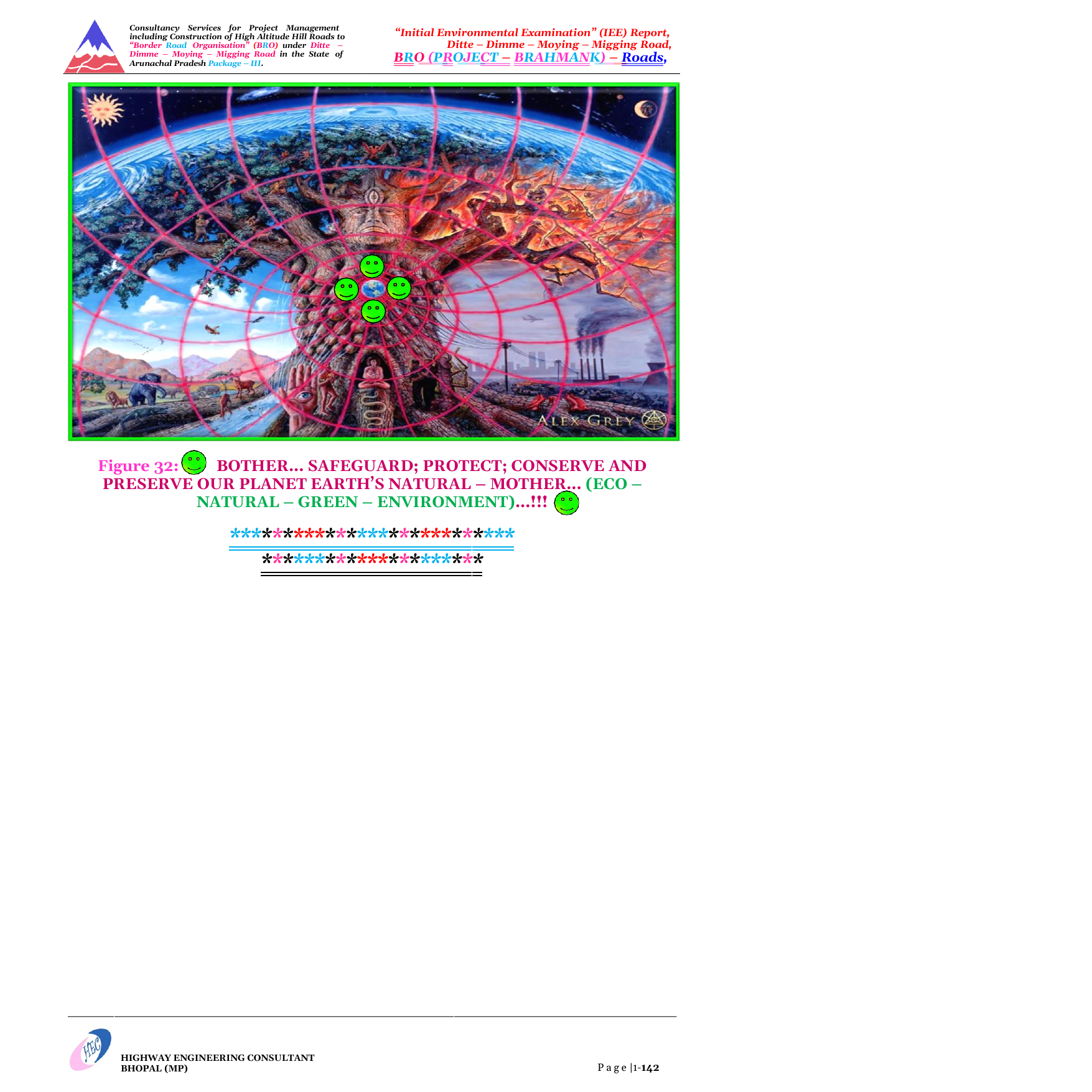

Consultancy Services for Project Management  including Construction of High Altitude Hill Roads to  “Border Road Organisation” (BRO) under Ditte  –  Dimme – Moying – Migging Road in the State of  Arunachal Pradesh Package – III.
“Initial Environmental Examination” (IEE) Report,  Ditte – Dimme – Moying – Migging Road,
BRO (PROJECT – BRAHMANK) – Roads,

Figure 32:	BOTHER... SAFEGUARD; PROTECT; CONSERVE AND  PRESERVE OUR PLANET EARTH’S NATURAL – MOTHER... (ECO –  NATURAL – GREEN – ENVIRONMENT)...!!!
***************************
*********************

HIGHWAY ENGINEERING CONSULTANT  BHOPAL (MP)
P a g e |1-142